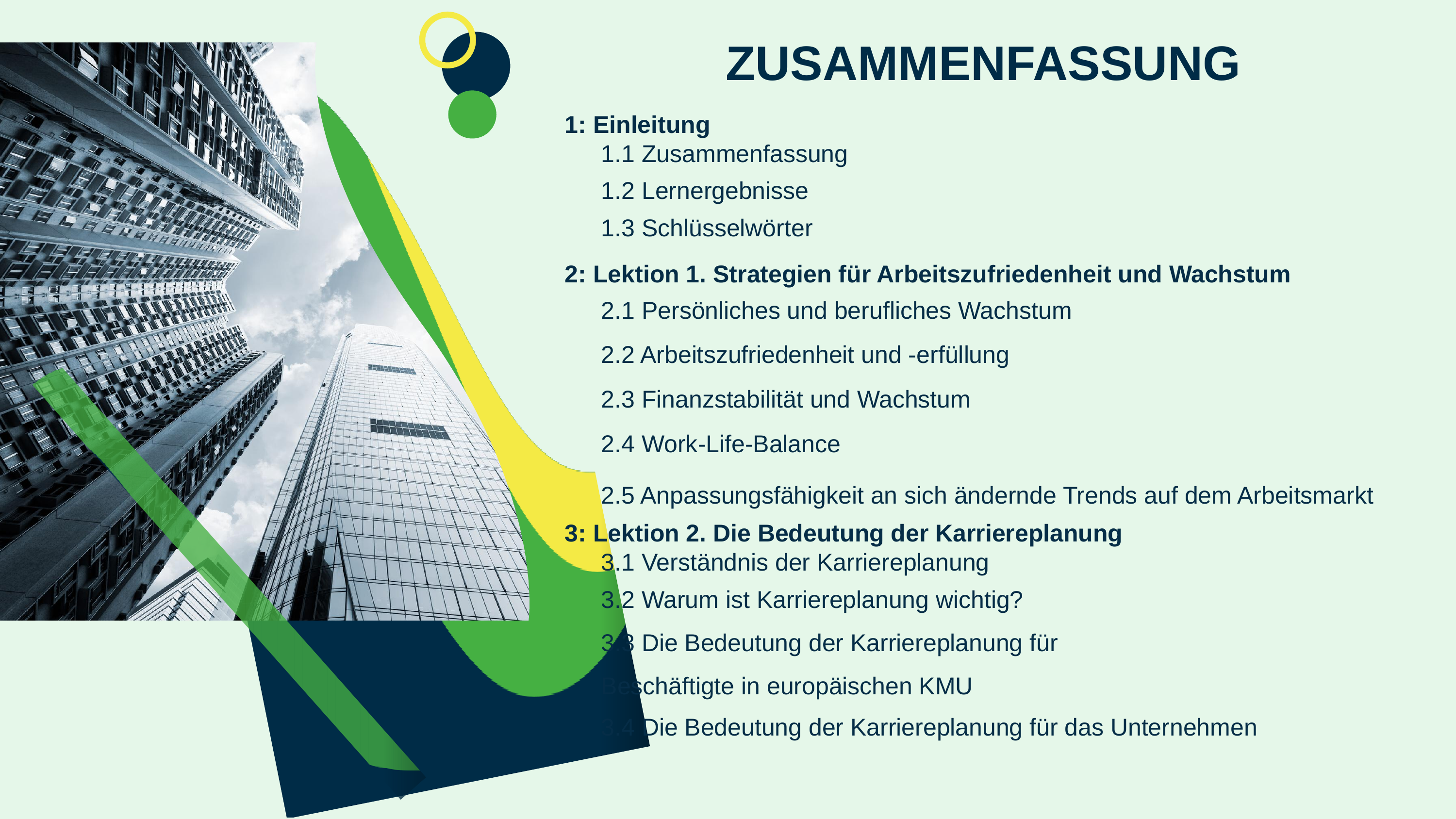

ZUSAMMENFASSUNG

1: Einleitung
1.1 Zusammenfassung
1.2 Lernergebnisse
1.3 Schlüsselwörter
2: Lektion 1. Strategien für Arbeitszufriedenheit und Wachstum
2.1 Persönliches und berufliches Wachstum
2.2 Arbeitszufriedenheit und -erfüllung
2.3 Finanzstabilität und Wachstum
2.4 Work-Life-Balance
2.5 Anpassungsfähigkeit an sich ändernde Trends auf dem Arbeitsmarkt
3: Lektion 2. Die Bedeutung der Karriereplanung
3.1 Verständnis der Karriereplanung
3.2 Warum ist Karriereplanung wichtig?
3.3 Die Bedeutung der Karriereplanung für
Beschäftigte in europäischen KMU
3.4 Die Bedeutung der Karriereplanung für das Unternehmen